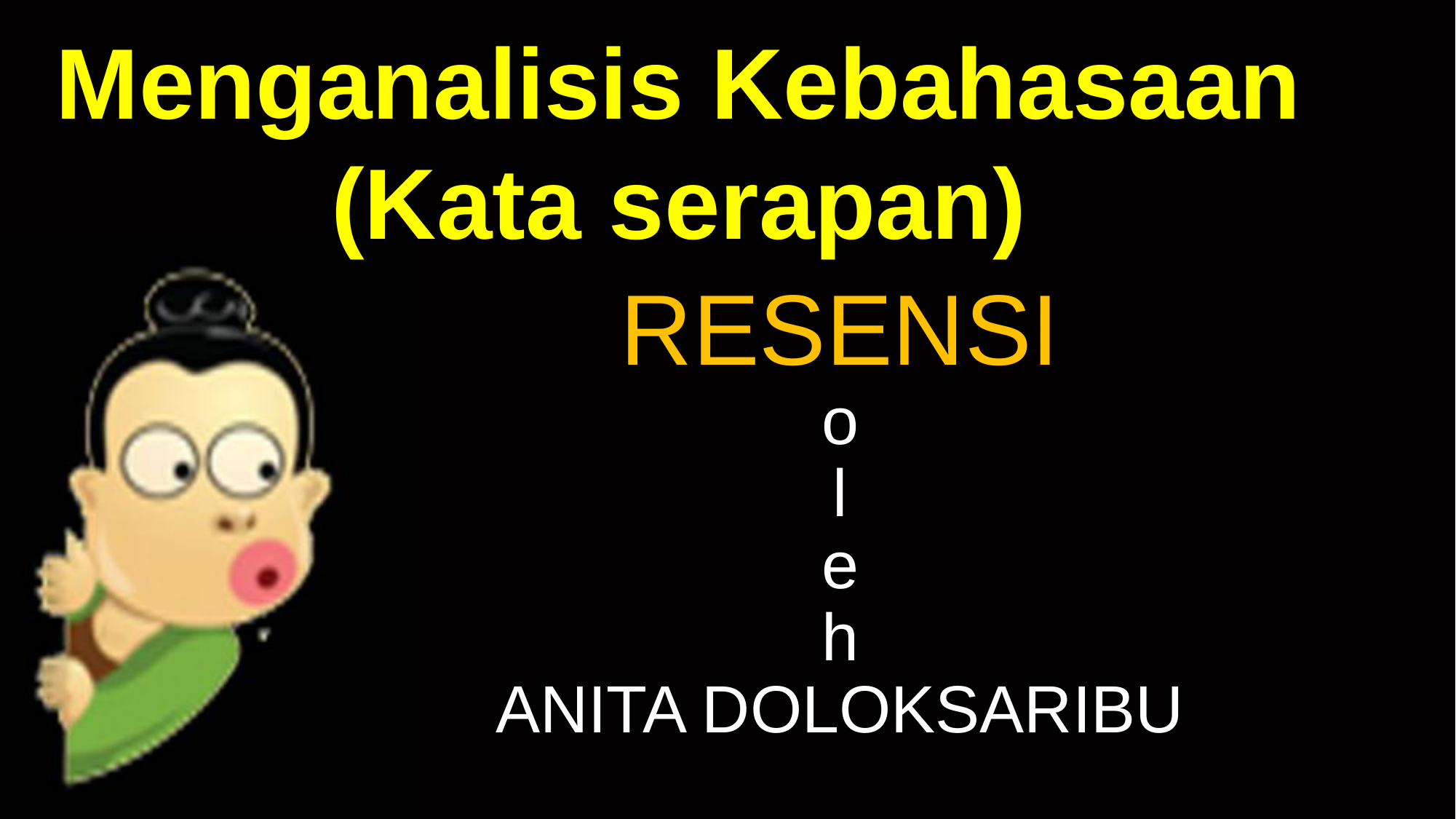

Menganalisis Kebahasaan
(Kata serapan)
RESENSI
o
l
e
h
ANITA DOLOKSARIBU